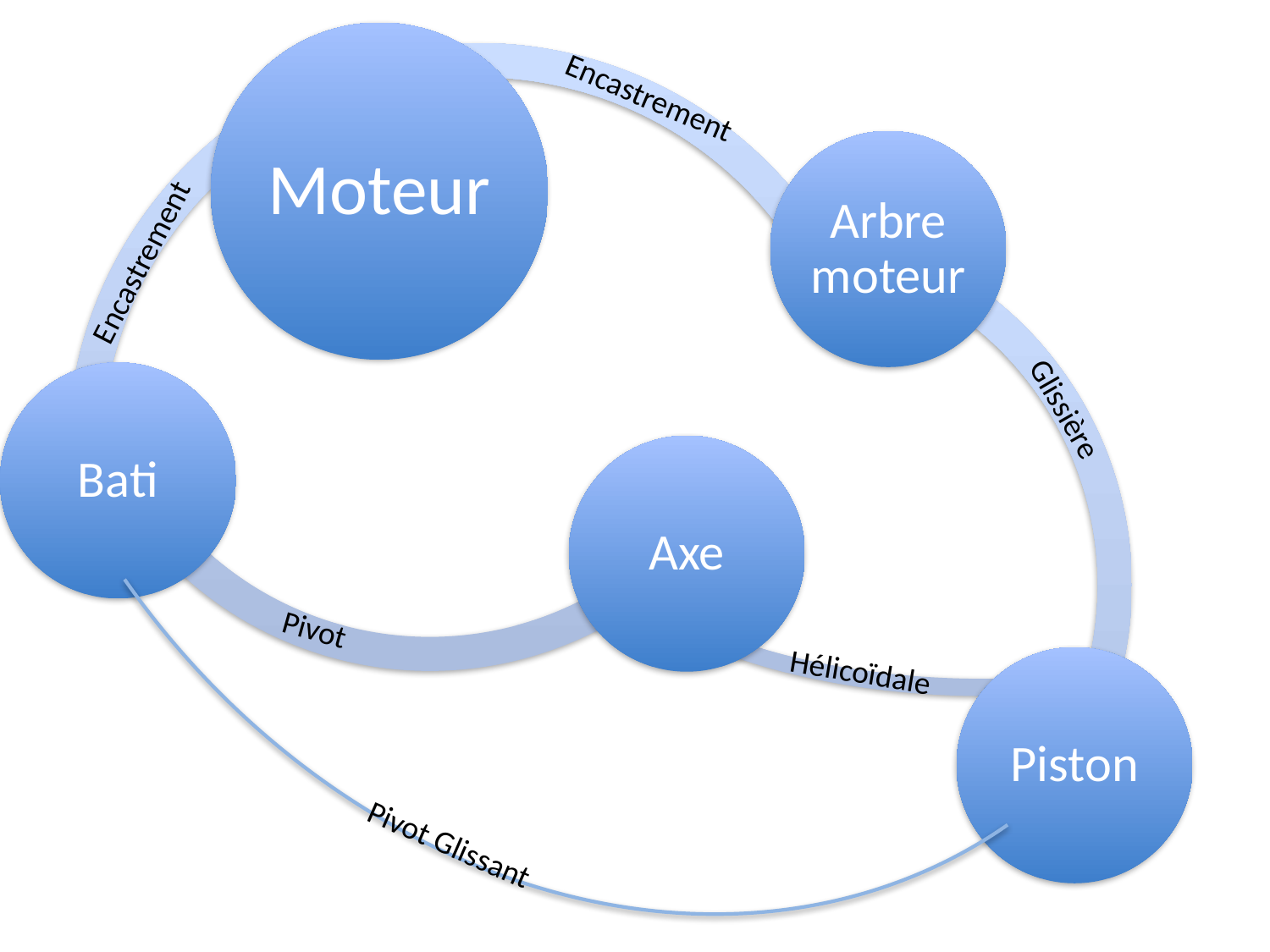

Moteur
Arbre moteur
Piston
Axe
Bati

Encastrement
Encastrement
Glissière
Pivot
Hélicoïdale
Pivot Glissant